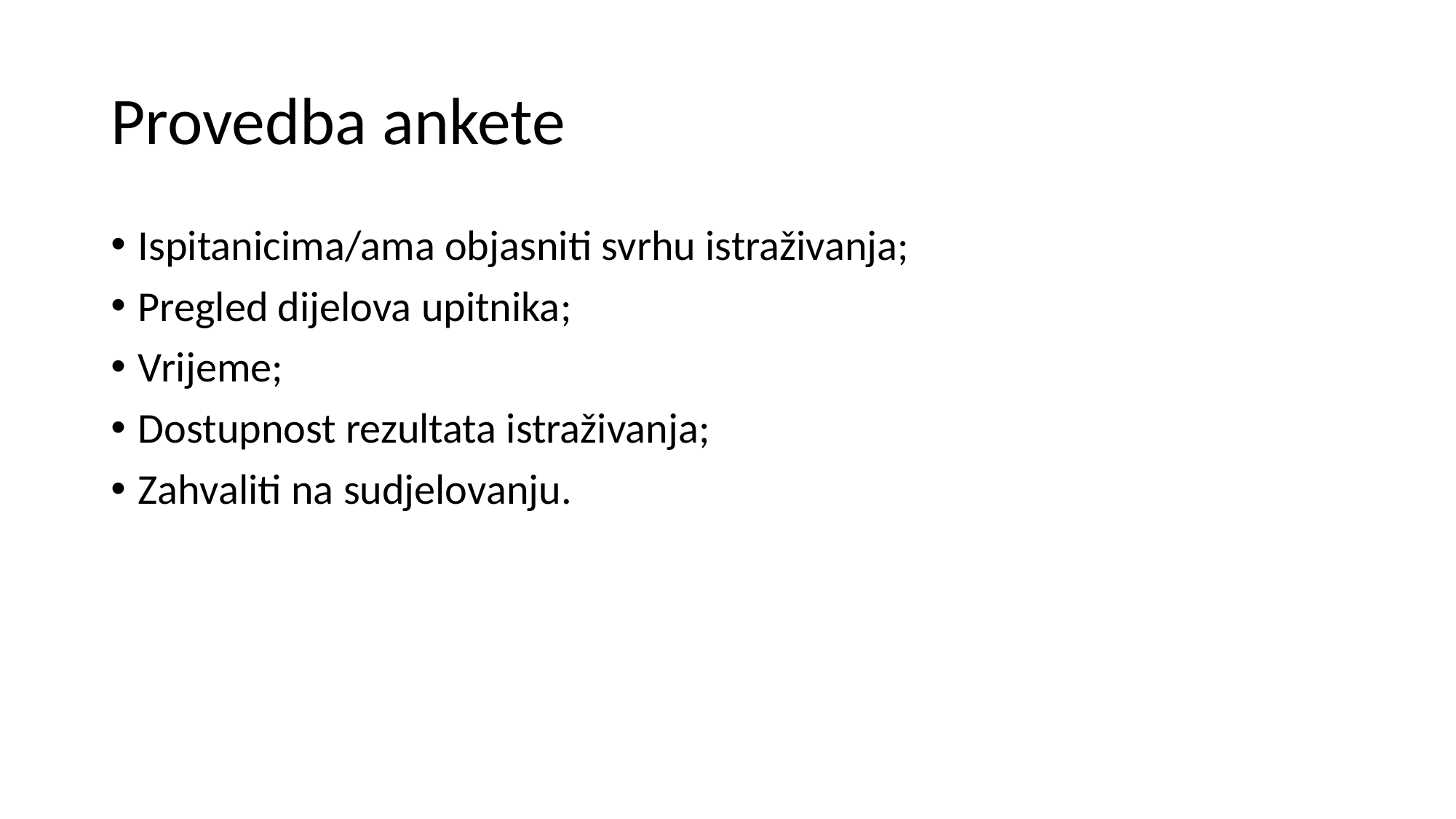

# Provedba ankete
Ispitanicima/ama objasniti svrhu istraživanja;
Pregled dijelova upitnika;
Vrijeme;
Dostupnost rezultata istraživanja;
Zahvaliti na sudjelovanju.